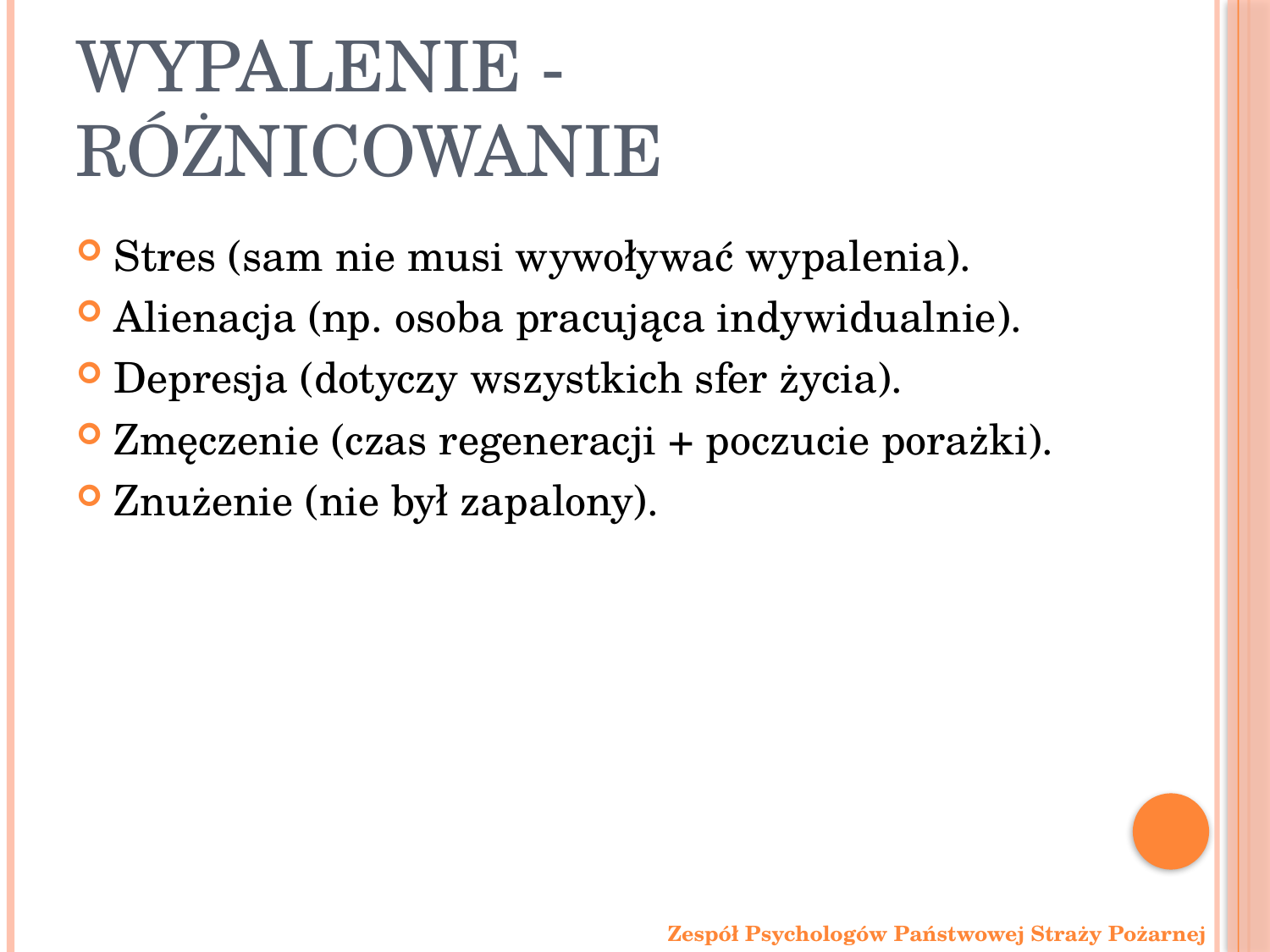

# Wypalenie - różnicowanie
Stres (sam nie musi wywoływać wypalenia).
Alienacja (np. osoba pracująca indywidualnie).
Depresja (dotyczy wszystkich sfer życia).
Zmęczenie (czas regeneracji + poczucie porażki).
Znużenie (nie był zapalony).

Zespół Psychologów Państwowej Straży Pożarnej